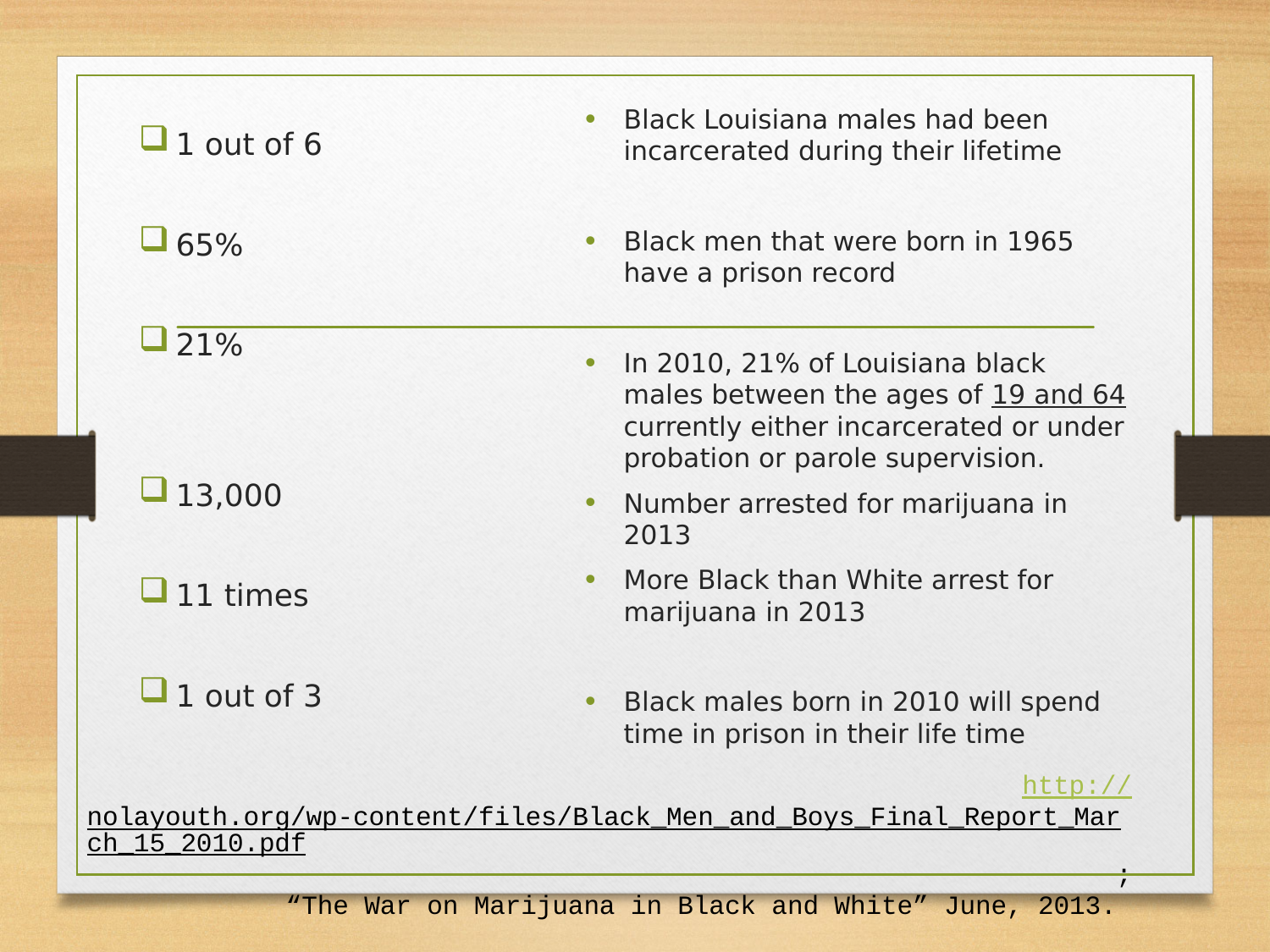

Black Louisiana males had been incarcerated during their lifetime

Black men that were born in 1965 have a prison record

In 2010, 21% of Louisiana black males between the ages of 19 and 64 currently either incarcerated or under probation or parole supervision.
Number arrested for marijuana in 2013
More Black than White arrest for marijuana in 2013

Black males born in 2010 will spend time in prison in their life time
1 out of 6

65%

21%

13,000

11 times

1 out of 3
# http://nolayouth.org/wp-content/files/Black_Men_and_Boys_Final_Report_March_15_2010.pdf; “The War on Marijuana in Black and White” June, 2013.